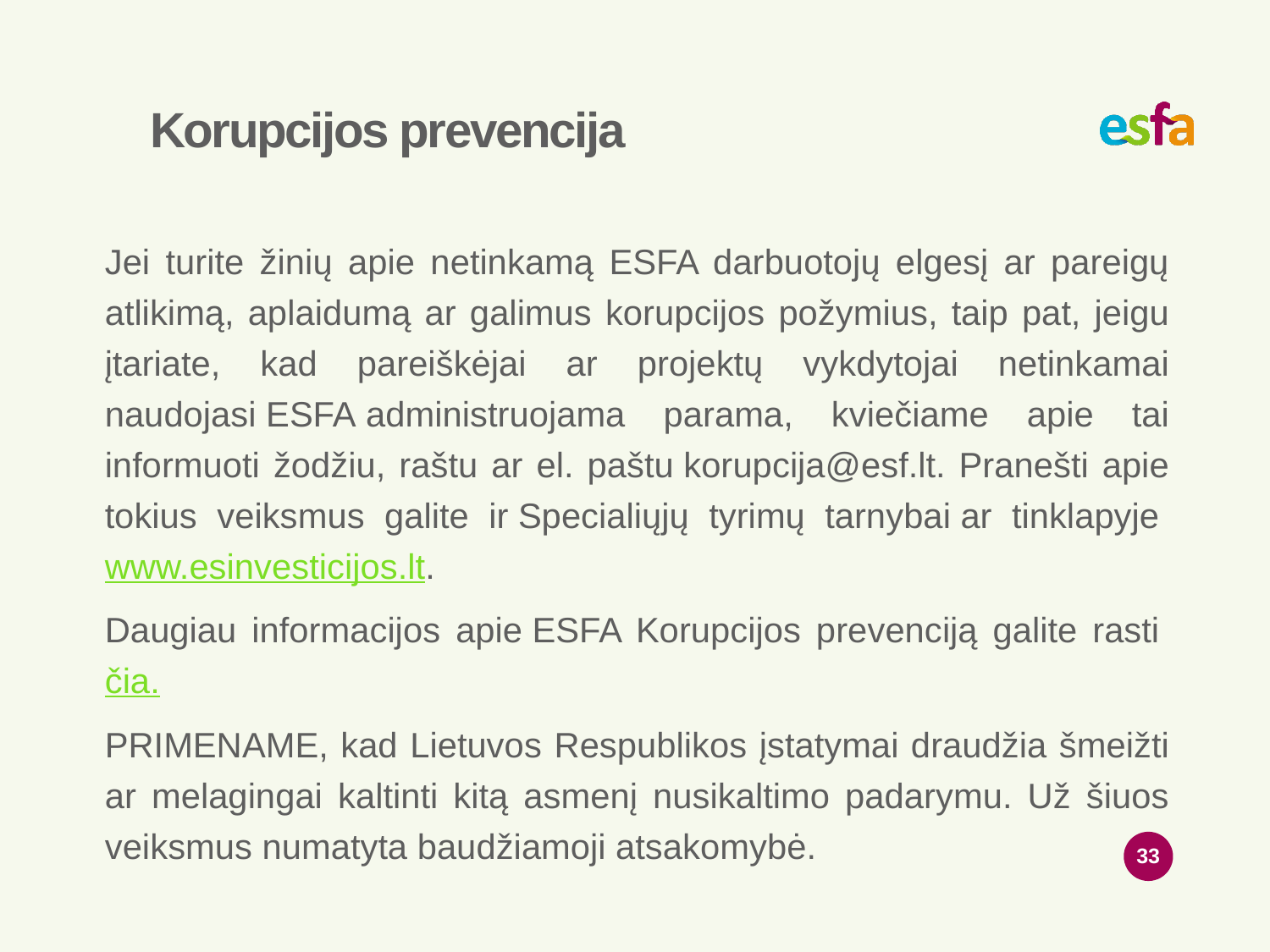

# Korupcijos prevencija
Jei turite žinių apie netinkamą ESFA darbuotojų elgesį ar pareigų atlikimą, aplaidumą ar galimus korupcijos požymius, taip pat, jeigu įtariate, kad pareiškėjai ar projektų vykdytojai netinkamai naudojasi ESFA administruojama parama, kviečiame apie tai informuoti žodžiu, raštu ar el. paštu korupcija@esf.lt. Pranešti apie tokius veiksmus galite ir Specialiųjų tyrimų tarnybai ar tinklapyje www.esinvesticijos.lt.
Daugiau informacijos apie ESFA Korupcijos prevenciją galite rasti čia.
PRIMENAME, kad Lietuvos Respublikos įstatymai draudžia šmeižti ar melagingai kaltinti kitą asmenį nusikaltimo padarymu. Už šiuos veiksmus numatyta baudžiamoji atsakomybė.